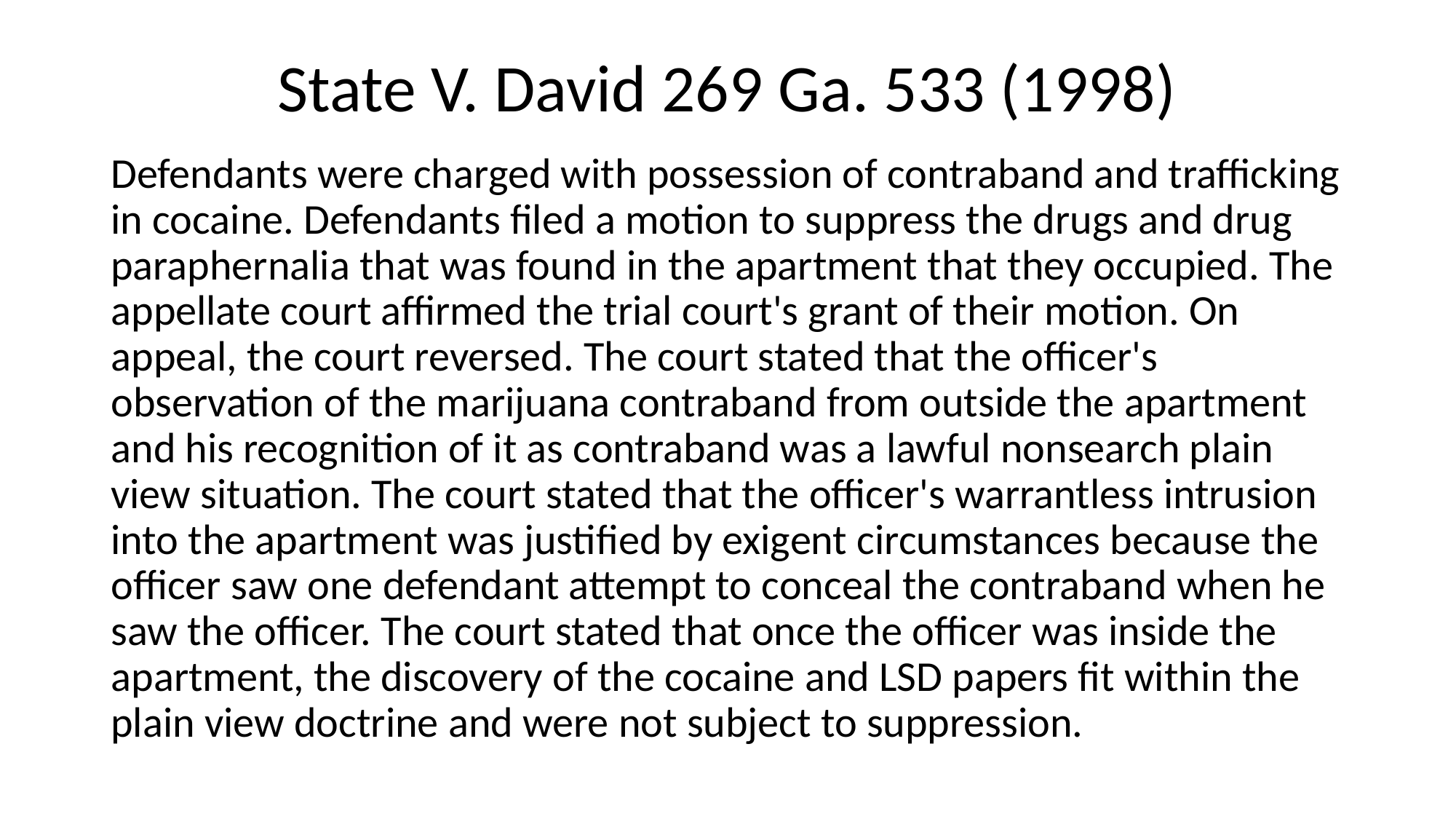

# State V. David 269 Ga. 533 (1998)
Defendants were charged with possession of contraband and trafficking in cocaine. Defendants filed a motion to suppress the drugs and drug paraphernalia that was found in the apartment that they occupied. The appellate court affirmed the trial court's grant of their motion. On appeal, the court reversed. The court stated that the officer's observation of the marijuana contraband from outside the apartment and his recognition of it as contraband was a lawful nonsearch plain view situation. The court stated that the officer's warrantless intrusion into the apartment was justified by exigent circumstances because the officer saw one defendant attempt to conceal the contraband when he saw the officer. The court stated that once the officer was inside the apartment, the discovery of the cocaine and LSD papers fit within the plain view doctrine and were not subject to suppression.